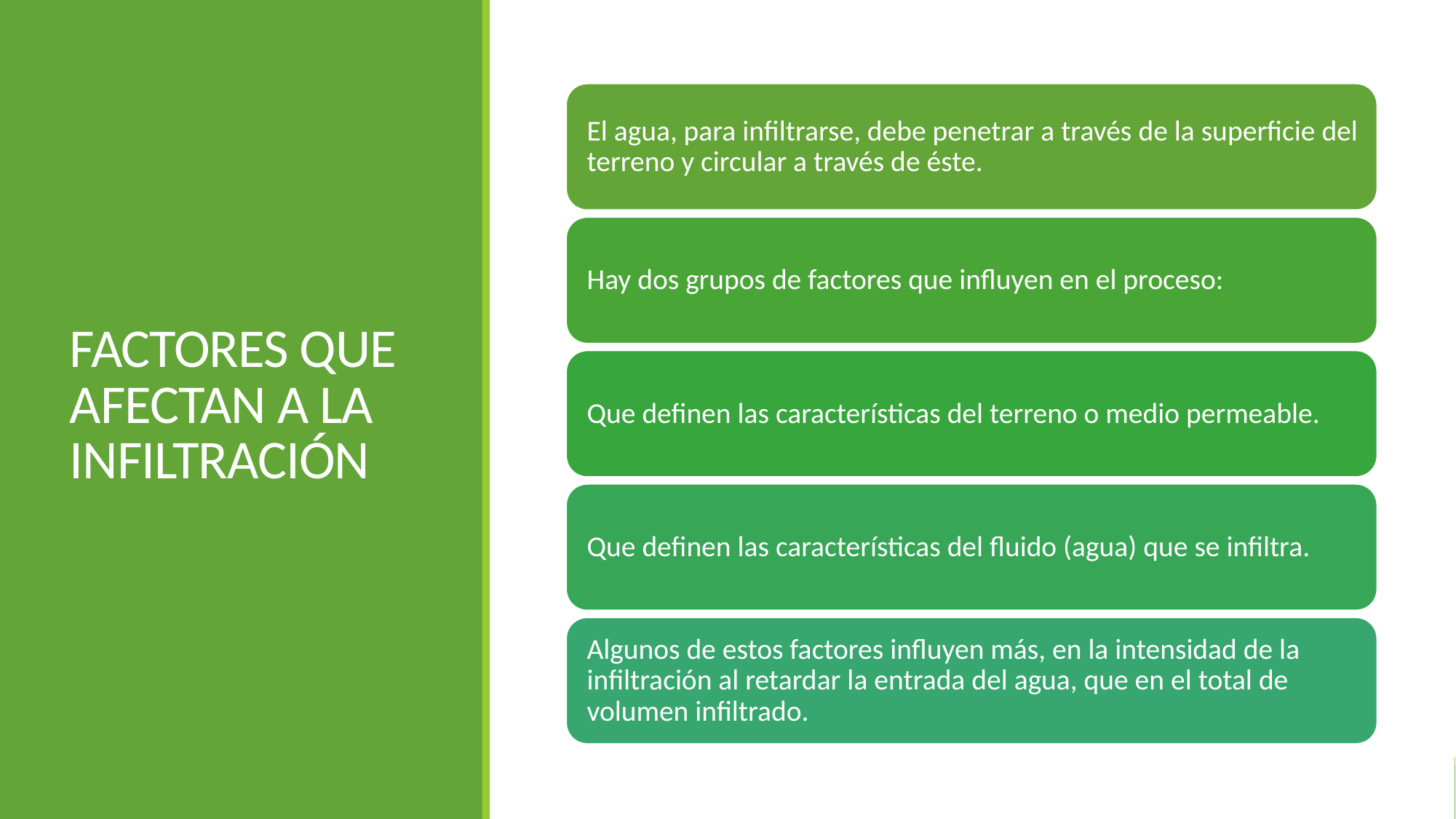

FACTORES QUE AFECTAN A LA INFILTRACIÓN
El agua, para infiltrarse, debe penetrar a través de la superficie del terreno y circular a través de éste.
Hay dos grupos de factores que influyen en el proceso:
Que definen las características del terreno o medio permeable.
Que definen las características del fluido (agua) que se infiltra.
Algunos de estos factores influyen más, en la intensidad de la infiltración al retardar la entrada del agua, que en el total de volumen infiltrado.